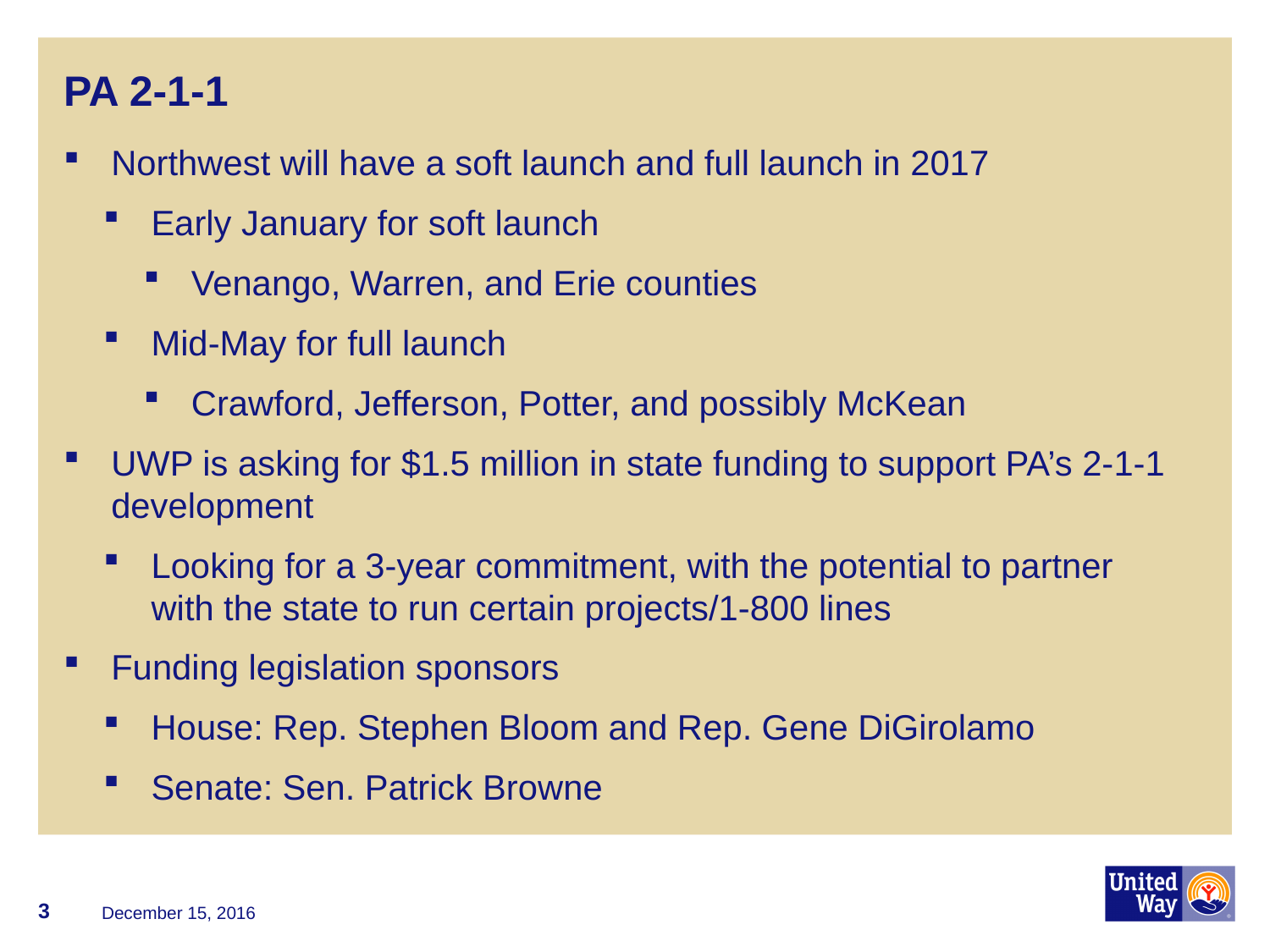

# PA 2-1-1
Northwest will have a soft launch and full launch in 2017
Early January for soft launch
Venango, Warren, and Erie counties
Mid-May for full launch
Crawford, Jefferson, Potter, and possibly McKean
UWP is asking for $1.5 million in state funding to support PA’s 2-1-1 development
Looking for a 3-year commitment, with the potential to partner with the state to run certain projects/1-800 lines
Funding legislation sponsors
House: Rep. Stephen Bloom and Rep. Gene DiGirolamo
Senate: Sen. Patrick Browne

3
December 15, 2016